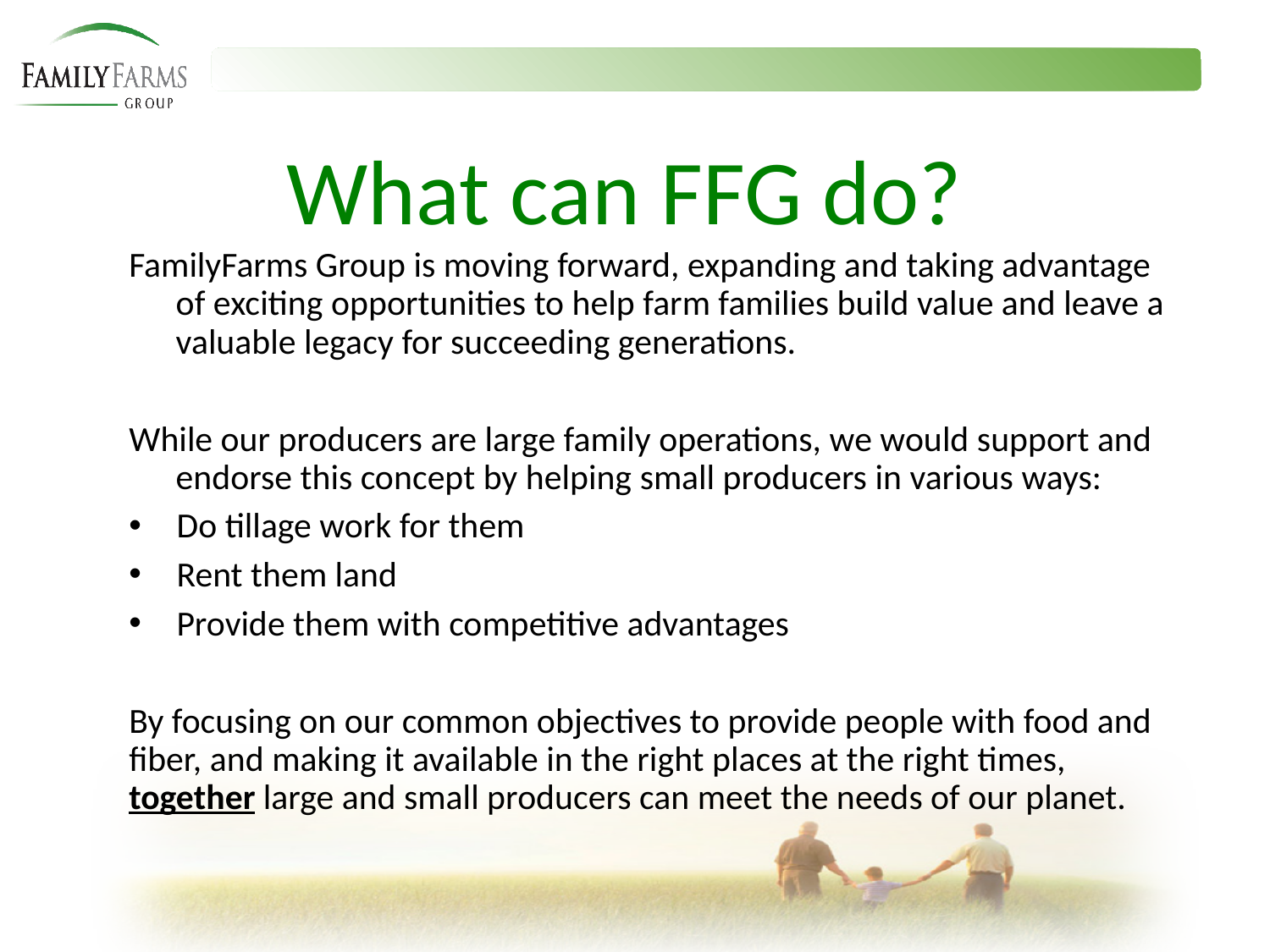

# What can FFG do?
FamilyFarms Group is moving forward, expanding and taking advantage of exciting opportunities to help farm families build value and leave a valuable legacy for succeeding generations.

While our producers are large family operations, we would support and endorse this concept by helping small producers in various ways:
Do tillage work for them
Rent them land
Provide them with competitive advantages

By focusing on our common objectives to provide people with food and fiber, and making it available in the right places at the right times, together large and small producers can meet the needs of our planet.